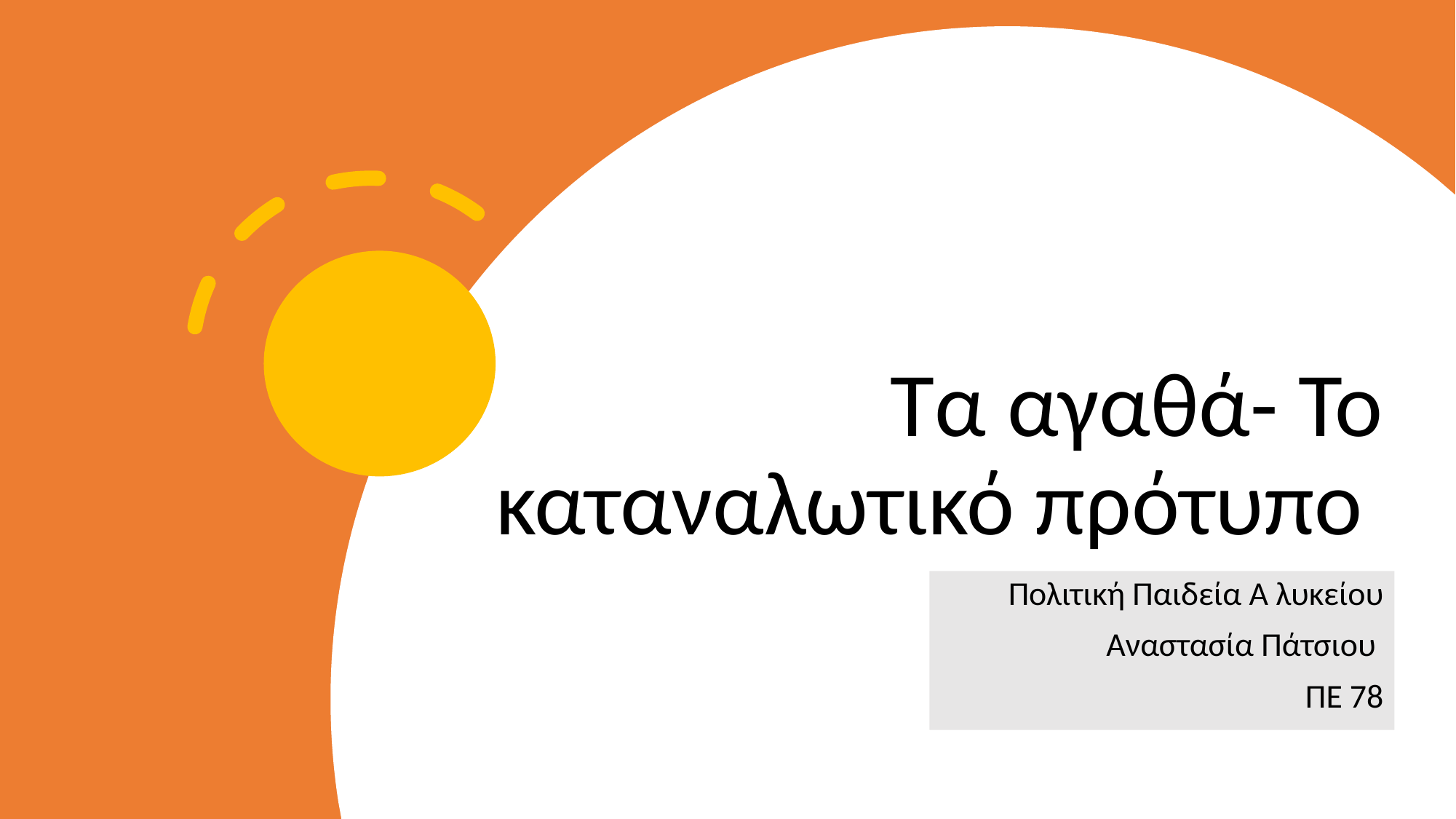

# Τα αγαθά- Το καταναλωτικό πρότυπο

Πολιτική Παιδεία Α λυκείου
Αναστασία Πάτσιου
ΠΕ 78